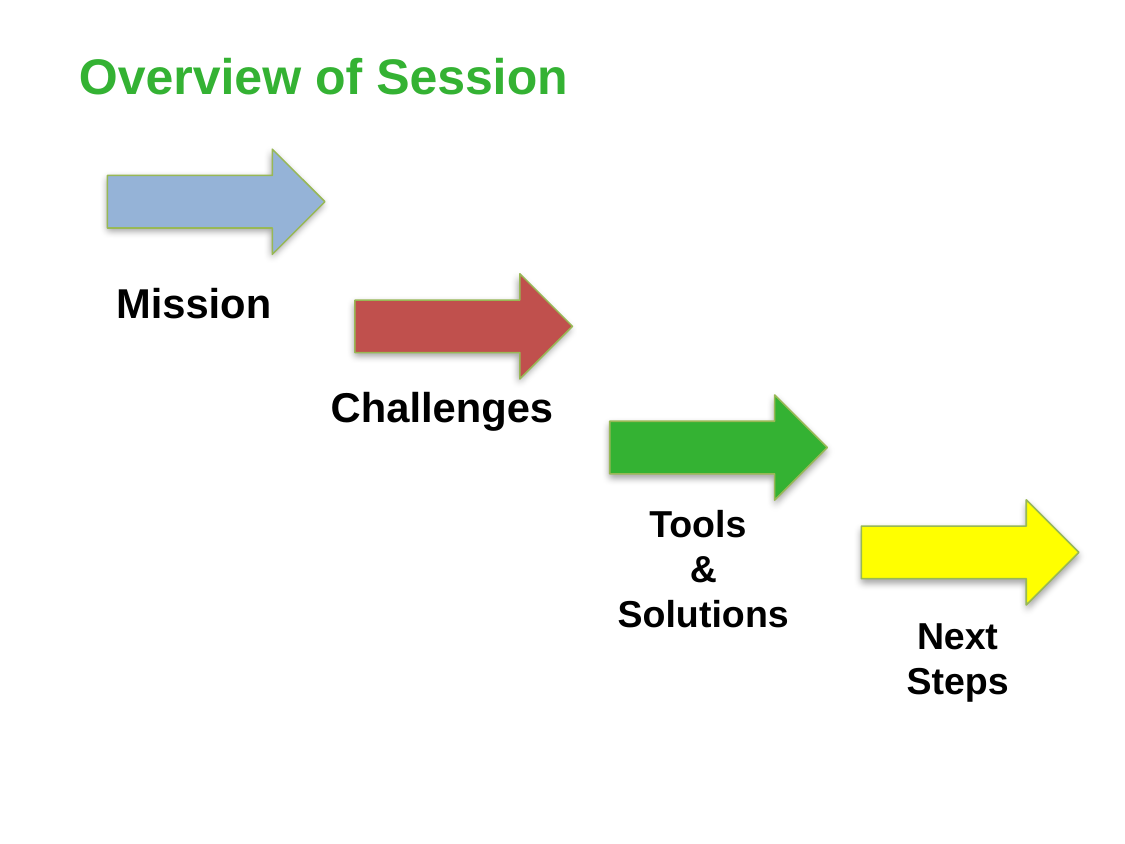

# Overview of Session

Mission

Challenges

Tools
&
Solutions

Next Steps